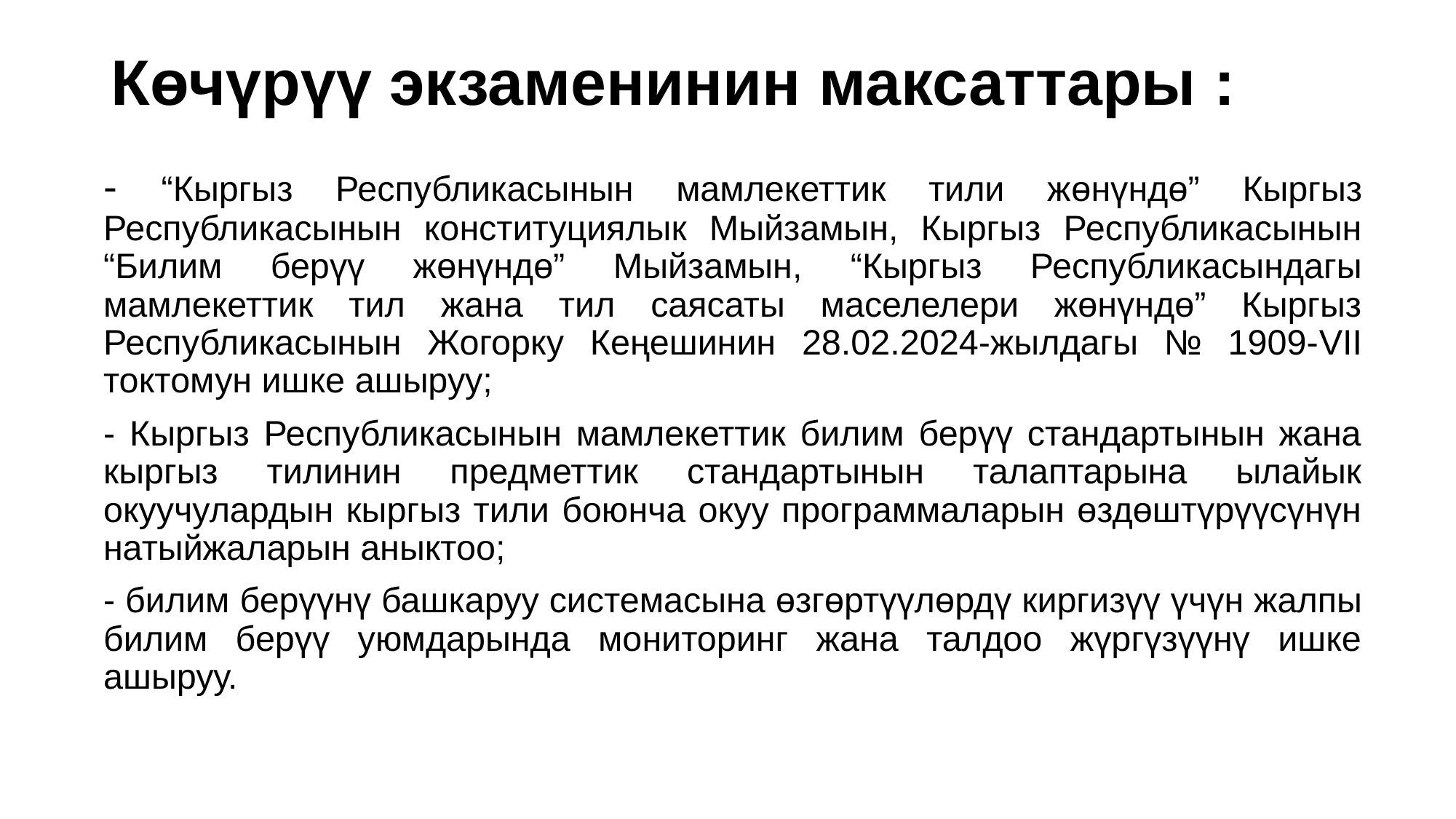

# Көчүрүү экзаменинин максаттары :
- “Кыргыз Республикасынын мамлекеттик тили жɵнүндɵ” Кыргыз Республикасынын конституциялык Мыйзамын, Кыргыз Республикасынын “Билим берүү жɵнүндɵ” Мыйзамын, “Кыргыз Республикасындагы мамлекеттик тил жана тил саясаты маселелери жөнүндө” Кыргыз Республикасынын Жогорку Кеңешинин 28.02.2024-жылдагы № 1909-VII токтомун ишке ашыруу;
- Кыргыз Республикасынын мамлекеттик билим берүү стандартынын жана кыргыз тилинин предметтик стандартынын талаптарына ылайык окуучулардын кыргыз тили боюнча окуу программаларын өздөштүрүүсүнүн натыйжаларын аныктоо;
- билим берүүнү башкаруу системасына ɵзгɵртүүлɵрдү киргизүү үчүн жалпы билим берүү уюмдарында мониторинг жана талдоо жүргүзүүнү ишке ашыруу.